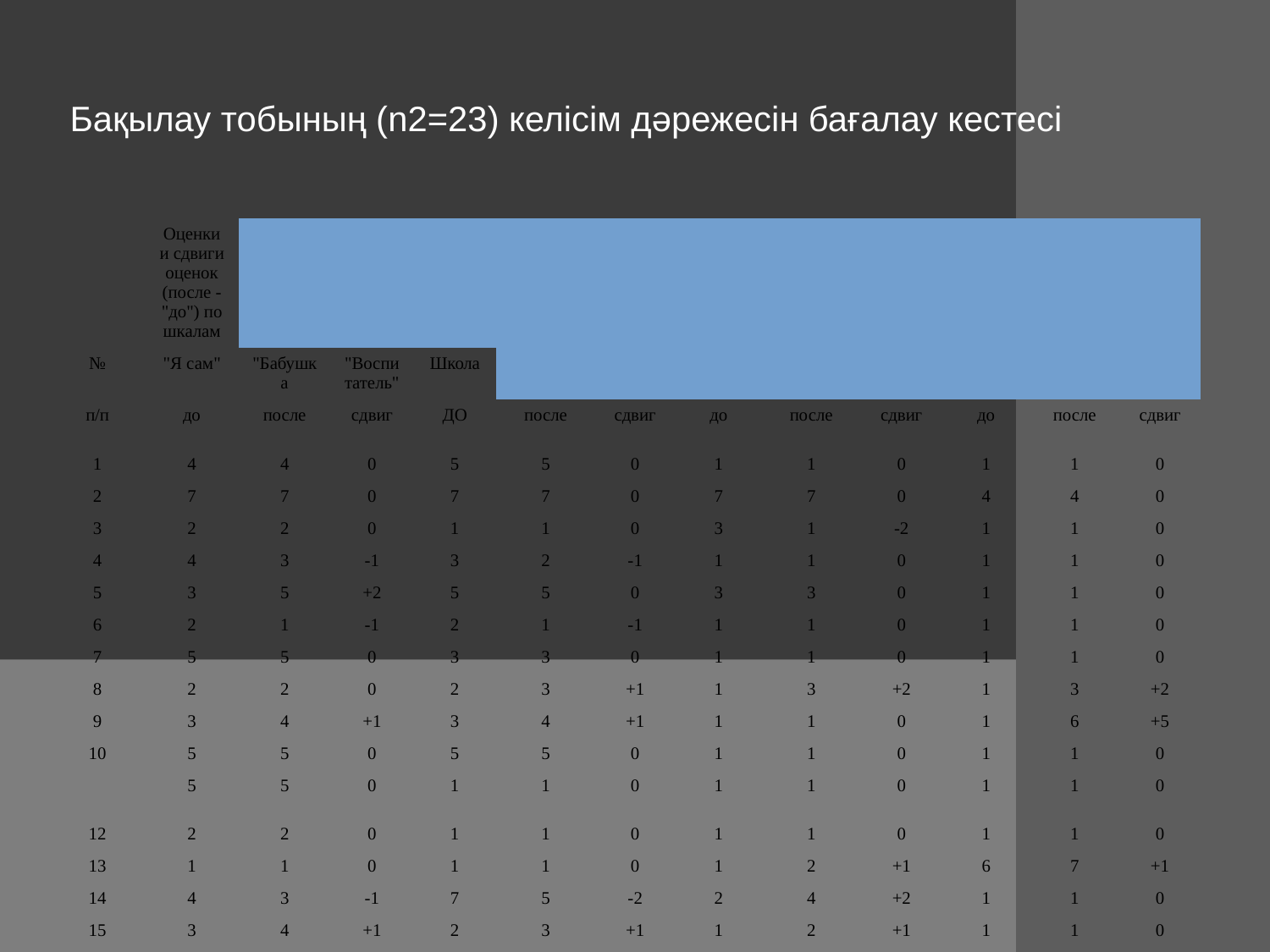

Бақылау тобының (n2=23) келісім дәрежесін бағалау кестесі
|  | Оценки и сдвиги оценок (после - "до") по шкалам |
| --- | --- |
| № | "Я сам" | "Бабушка | "Воспитатель" | Школа |
| п/п | до | после | сдвиг | ДО | после | сдвиг | до | после | сдвиг | до | после | сдвиг |
| 1 | 4 | 4 | 0 | 5 | 5 | 0 | 1 | 1 | 0 | 1 | 1 | 0 |
| 2 | 7 | 7 | 0 | 7 | 7 | 0 | 7 | 7 | 0 | 4 | 4 | 0 |
| 3 | 2 | 2 | 0 | 1 | 1 | 0 | 3 | 1 | -2 | 1 | 1 | 0 |
| 4 | 4 | 3 | -1 | 3 | 2 | -1 | 1 | 1 | 0 | 1 | 1 | 0 |
| 5 | 3 | 5 | +2 | 5 | 5 | 0 | 3 | 3 | 0 | 1 | 1 | 0 |
| 6 | 2 | 1 | -1 | 2 | 1 | -1 | 1 | 1 | 0 | 1 | 1 | 0 |
| 7 | 5 | 5 | 0 | 3 | 3 | 0 | 1 | 1 | 0 | 1 | 1 | 0 |
| 8 | 2 | 2 | 0 | 2 | 3 | +1 | 1 | 3 | +2 | 1 | 3 | +2 |
| 9 | 3 | 4 | +1 | 3 | 4 | +1 | 1 | 1 | 0 | 1 | 6 | +5 |
| 10 | 5 | 5 | 0 | 5 | 5 | 0 | 1 | 1 | 0 | 1 | 1 | 0 |
|  | 5 | 5 | 0 | 1 | 1 | 0 | 1 | 1 | 0 | 1 | 1 | 0 |
| 12 | 2 | 2 | 0 | 1 | 1 | 0 | 1 | 1 | 0 | 1 | 1 | 0 |
| 13 | 1 | 1 | 0 | 1 | 1 | 0 | 1 | 2 | +1 | 6 | 7 | +1 |
| 14 | 4 | 3 | -1 | 7 | 5 | -2 | 2 | 4 | +2 | 1 | 1 | 0 |
| 15 | 3 | 4 | +1 | 2 | 3 | +1 | 1 | 2 | +1 | 1 | 1 | 0 |
| 16 | 4 | 4 | 0 | 3 | 3 | 0 | 1 | 1 | 0 | 1 | 1 | 0 |
| 17 | 3 | 3 | 0 | 2 | 2 | 0 | 1 | 1 | 0 | 1 | 1 | 0 |
| 18 | 6 | 6 | 0 | 6 | 6 | 0 | 6 | 6 | 0 | 1 | 3 | +2 |
| 19 | 2 | 2 | 0 | 2 | 1 | -1 | 1 | 1 | 0 | 1 | 1 | 0 |
| 20 | 1 | 2 | +1 | 1 | 1 | 0 | 1 | 1 | 0 | 1 | 1 | 0 |
| 21 | 2 | 2 | 0 | 2 | 2 | 0 | 2 | 1 | -1 | 1 | 1 | 0 |
| 22 | 6 | 6 | 0 | 6 | 6 | 0 | 3 | 3 | 0 | 1 | 1 | 0 |
| 23 | 3 | 2 | -1 | 1 | 2 | +1 | 1 | 1 | 0 | 1 | 1 | 0 |